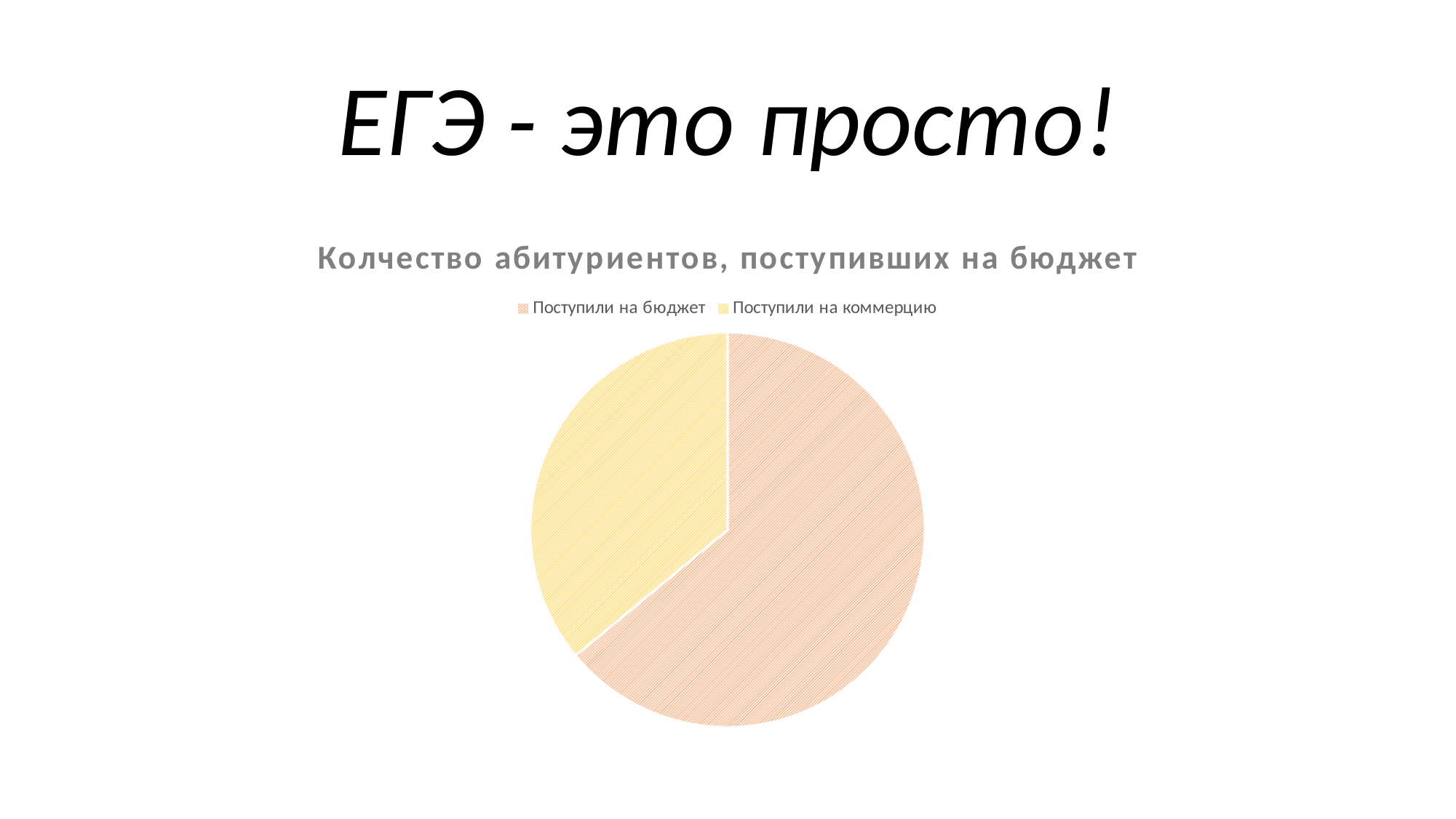

# ЕГЭ - это просто!

### Chart:

| Category | Колчество абитуриентов, поступивших на бюджет |
|---|---|
| Поступили на бюджет | 64.0 |
| Поступили на коммерцию | 36.0 |